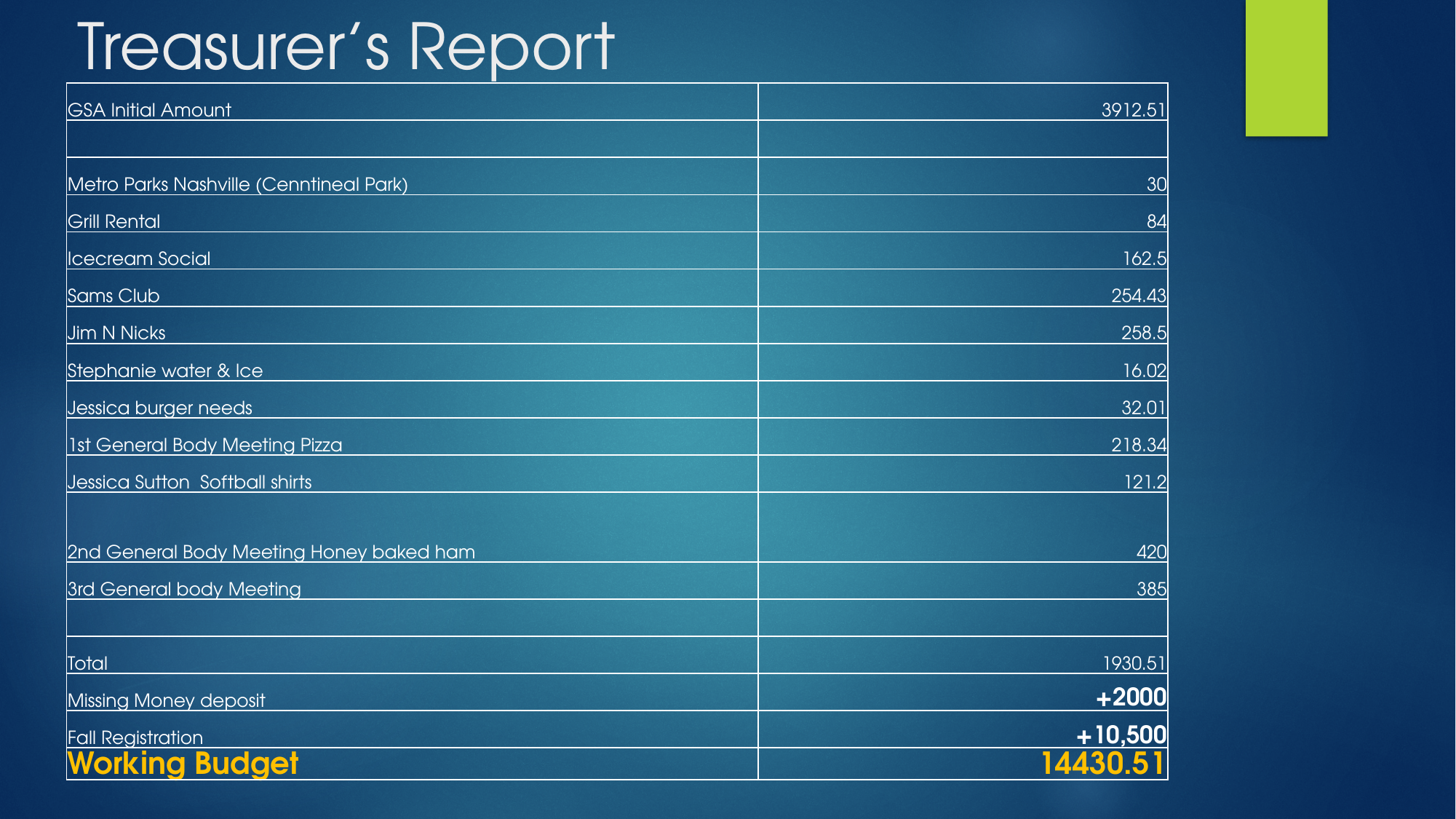

# Treasurer’s Report
| GSA Initial Amount | 3912.51 |
| --- | --- |
|  |  |
| Metro Parks Nashville (Cenntineal Park) | 30 |
| Grill Rental | 84 |
| Icecream Social | 162.5 |
| Sams Club | 254.43 |
| Jim N Nicks | 258.5 |
| Stephanie water & Ice | 16.02 |
| Jessica burger needs | 32.01 |
| 1st General Body Meeting Pizza | 218.34 |
| Jessica Sutton Softball shirts | 121.2 |
| 2nd General Body Meeting Honey baked ham | 420 |
| 3rd General body Meeting | 385 |
|  |  |
| Total | 1930.51 |
| Missing Money deposit | +2000 |
| Fall Registration | +10,500 |
| Working Budget | 14430.51 |